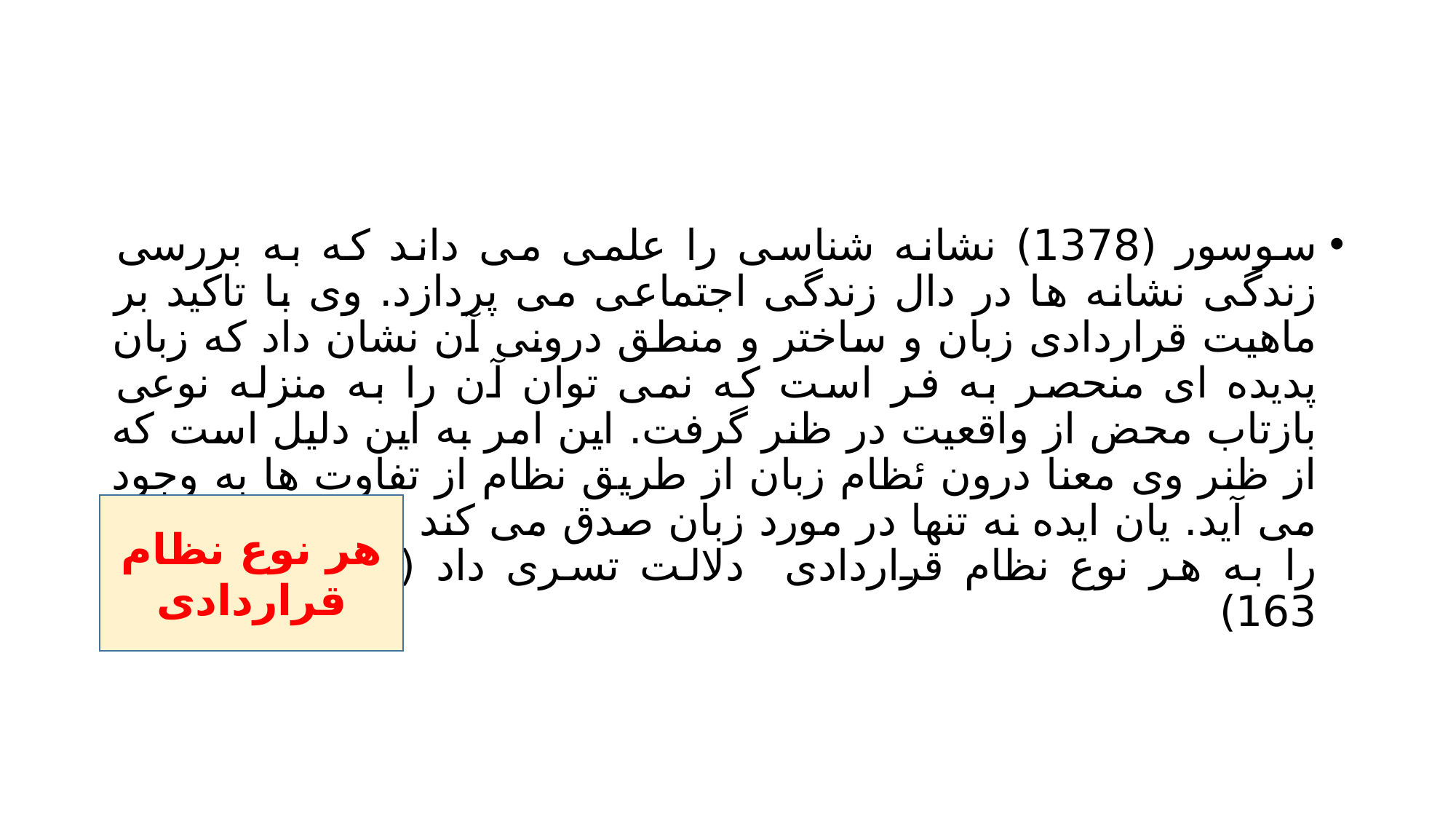

#
سوسور (1378) نشانه شناسی را علمی می داند که به بررسی زندگی نشانه ها در دال زندگی اجتماعی می پردازد. وی با تاکید بر ماهیت قراردادی زبان و ساختر و منطق درونی آن نشان داد که زبان پدیده ای منحصر به فر است که نمی توان آن را به منزله نوعی بازتاب محض از واقعیت در ظنر گرفت. این امر به این دلیل است که از ظنر وی معنا درون ئظام زبان از طریق نظام از تفاوت ها به وجود می آید. یان ایده نه تنها در مورد زبان صدق می کند بلکه می توان آن را به هر نوع نظام قراردادی  دلالت تسری داد (اسمیت، 1383، 163)
هر نوع نظام قراردادی